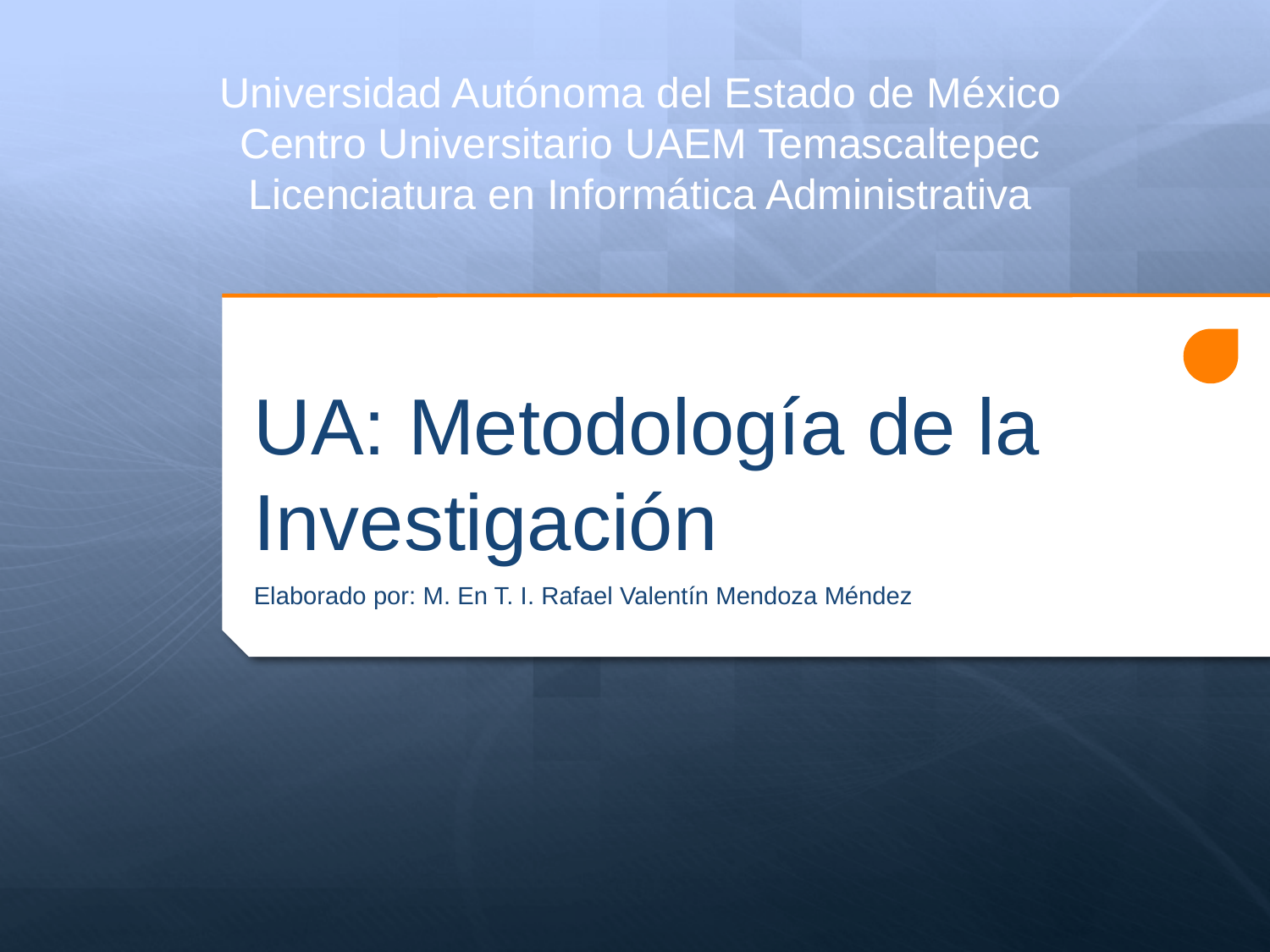

Universidad Autónoma del Estado de México
Centro Universitario UAEM Temascaltepec
Licenciatura en Informática Administrativa
# UA: Metodología de la Investigación
Elaborado por: M. En T. I. Rafael Valentín Mendoza Méndez